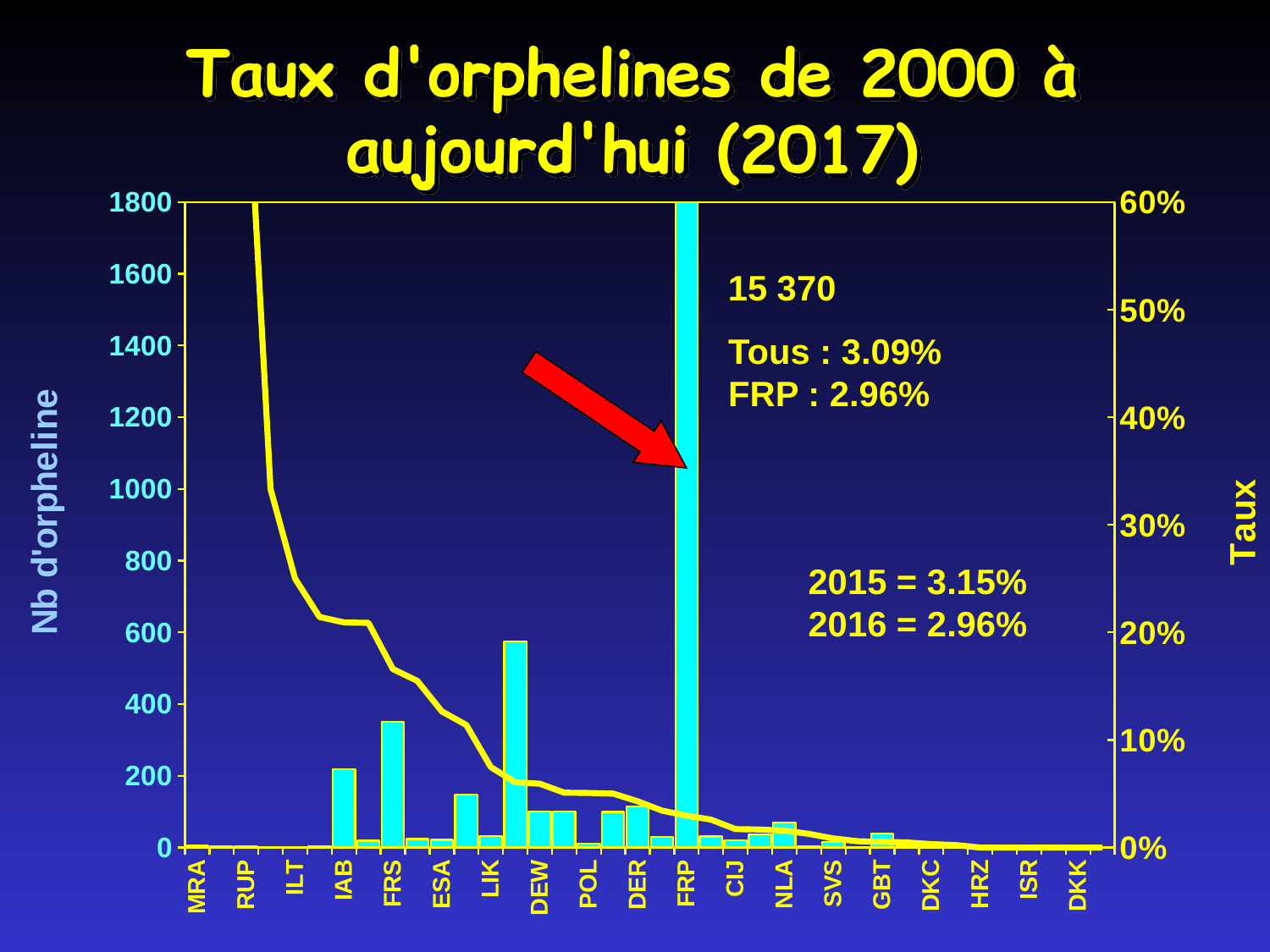

# Taux d'orphelines de 2000 à aujourd'hui (2017)

### Chart

| Category | Nb d'orphelines | Taux |
|---|---|---|
| MRA | 5.0 | 1.0 |
| TUA | 4.0 | 0.8 |
| RUP | 3.0 | 0.75 |
| RSB | 1.0 | 0.33333 |
| ILT | 1.0 | 0.25 |
| NAW | 3.0 | 0.21428 |
| IAB | 218.0 | 0.20921 |
| LVR | 19.0 | 0.20879 |
| FRS | 350.0 | 0.16587 |
| BYM | 24.0 | 0.15483 |
| ESA | 21.0 | 0.1265 |
| ESI | 147.0 | 0.11386 |
| LIK | 32.0 | 0.07476 |
| BLB | 574.0 | 0.06068 |
| DEW | 100.0 | 0.05931 |
| DEH | 100.0 | 0.05096 |
| POL | 11.0 | 0.05069 |
| HES | 99.0 | 0.05015 |
| DER | 114.0 | 0.043 |
| CZP | 29.0 | 0.03431 |
| FRP | 15370.0 | 0.02963 |
| SFH | 31.0 | 0.02596 |
| CIJ | 20.0 | 0.01713 |
| PLG | 37.0 | 0.01675 |
| NLA | 69.0 | 0.01567 |
| HGB | 3.0 | 0.01271 |
| SVS | 15.0 | 0.00842 |
| ETM | 1.0 | 0.00584 |
| GBT | 39.0 | 0.0053 |
| NOS | 5.0 | 0.0047 |
| DKC | 5.0 | 0.00317 |
| RUM | 1.0 | 0.00232 |
| HRZ | None | 0.0 |
| SLL | None | 0.0 |
| ISR | None | 0.0 |
| SKB | None | 0.0 |
| DKK | None | 0.0 |
| UKK | None | 0.0 |
15 370
Tous : 3.09%
FRP : 2.96%

2015 = 3.15%
2016 = 2.96%